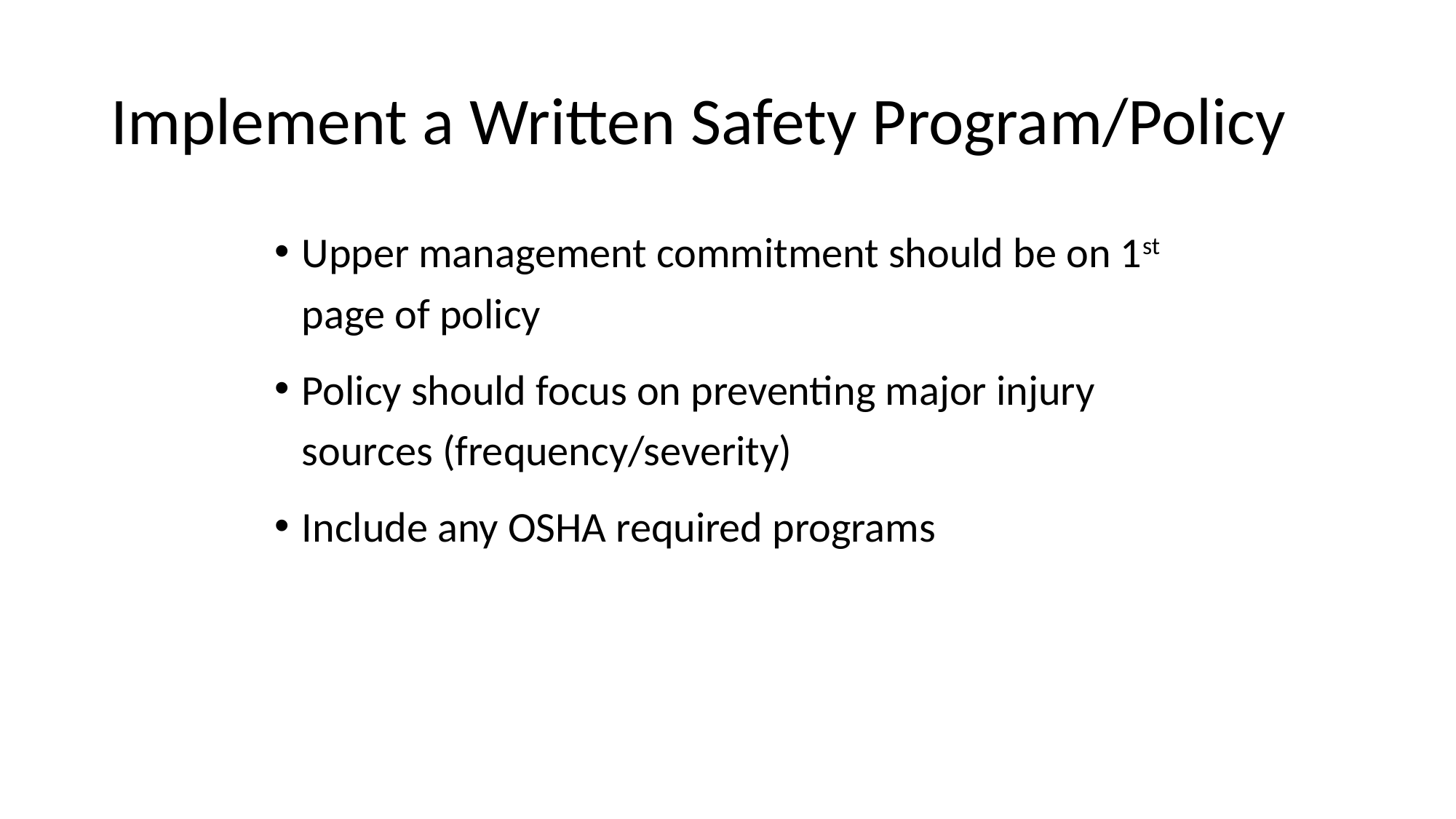

# Implement a Written Safety Program/Policy
Upper management commitment should be on 1st page of policy
Policy should focus on preventing major injury sources (frequency/severity)
Include any OSHA required programs